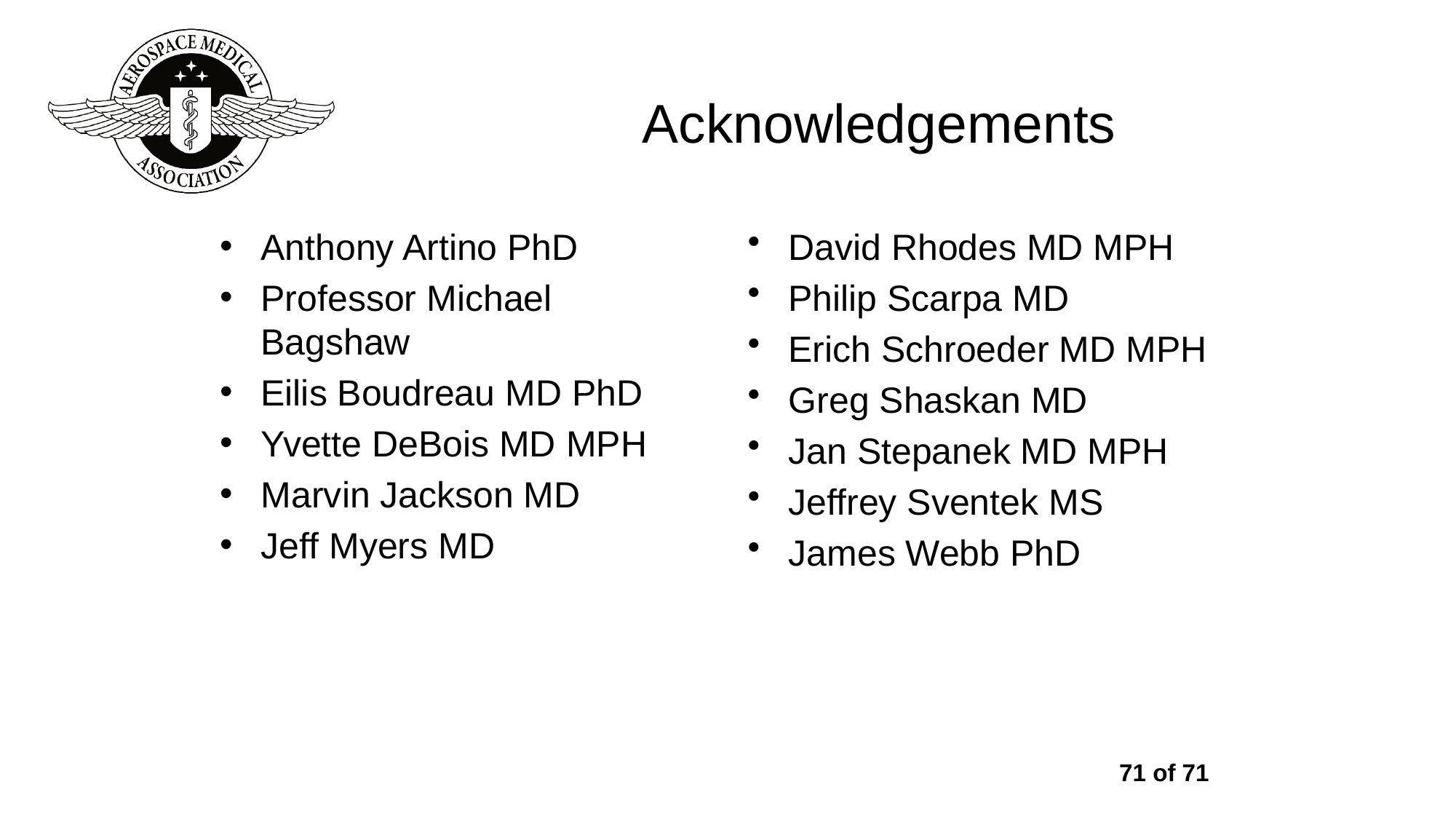

# Acknowledgements
Anthony Artino PhD
Professor Michael Bagshaw
Eilis Boudreau MD PhD
Yvette DeBois MD MPH
Marvin Jackson MD
Jeff Myers MD

David Rhodes MD MPH
Philip Scarpa MD
Erich Schroeder MD MPH
Greg Shaskan MD
Jan Stepanek MD MPH
Jeffrey Sventek MS
James Webb PhD

71 of 71